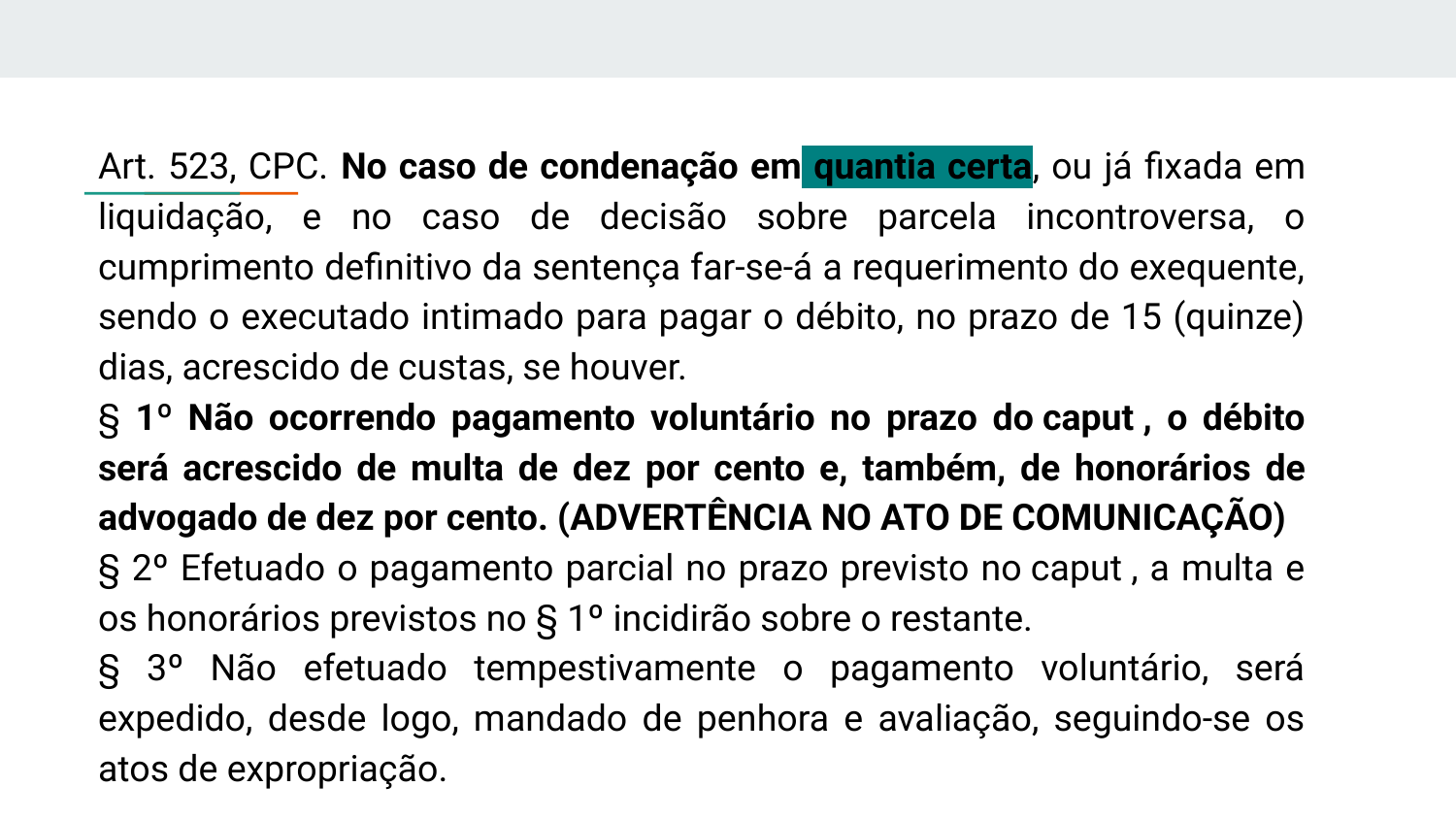

Art. 523, CPC. No caso de condenação em quantia certa, ou já fixada em liquidação, e no caso de decisão sobre parcela incontroversa, o cumprimento definitivo da sentença far-se-á a requerimento do exequente, sendo o executado intimado para pagar o débito, no prazo de 15 (quinze) dias, acrescido de custas, se houver.
§ 1º Não ocorrendo pagamento voluntário no prazo do caput , o débito será acrescido de multa de dez por cento e, também, de honorários de advogado de dez por cento. (ADVERTÊNCIA NO ATO DE COMUNICAÇÃO)
§ 2º Efetuado o pagamento parcial no prazo previsto no caput , a multa e os honorários previstos no § 1º incidirão sobre o restante.
§ 3º Não efetuado tempestivamente o pagamento voluntário, será expedido, desde logo, mandado de penhora e avaliação, seguindo-se os atos de expropriação.